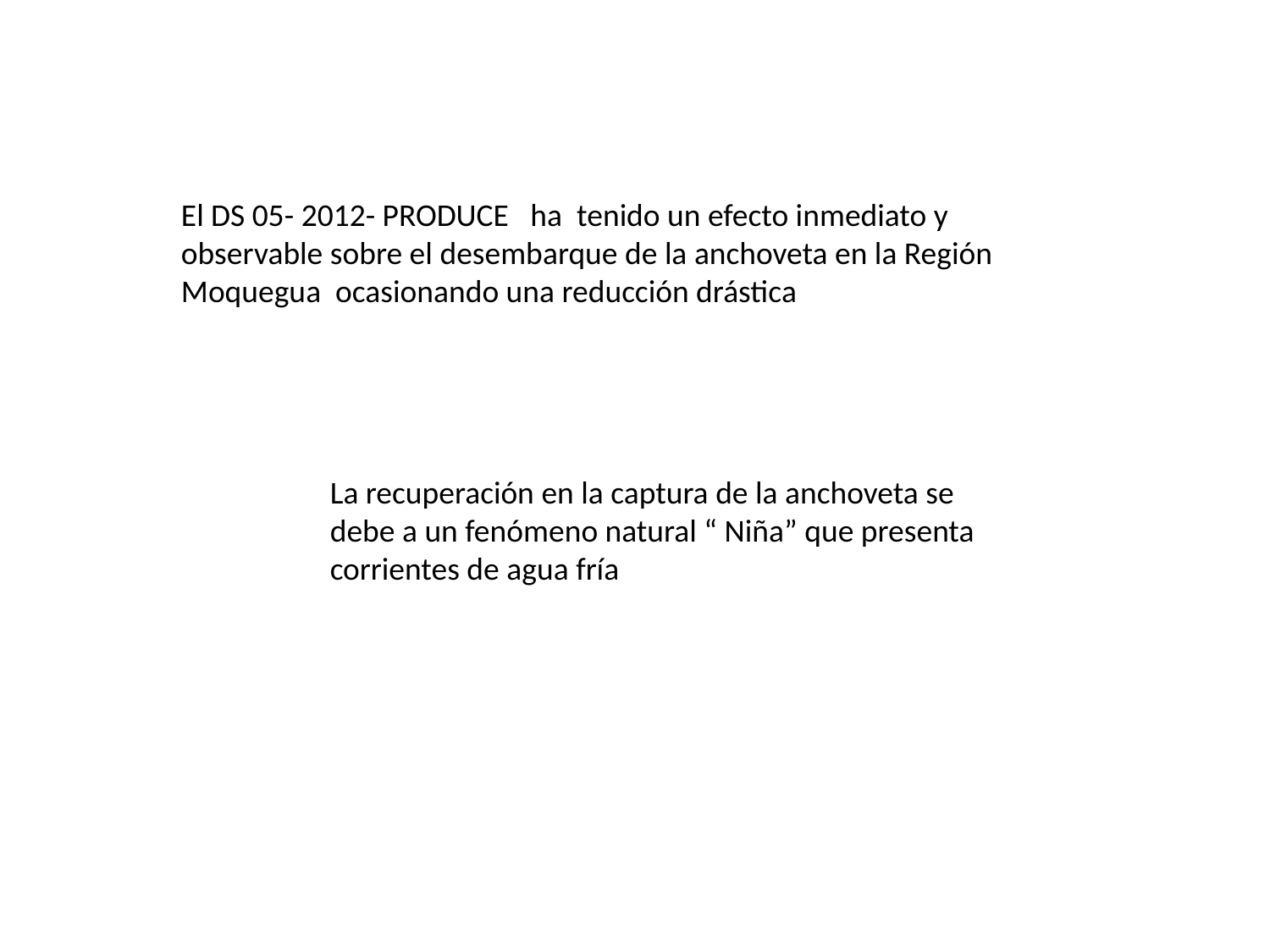

El DS 05- 2012- PRODUCE   ha  tenido un efecto inmediato y observable sobre el desembarque de la anchoveta en la Región  Moquegua  ocasionando una reducción drástica
La recuperación en la captura de la anchoveta se debe a un fenómeno natural “ Niña” que presenta  corrientes de agua fría